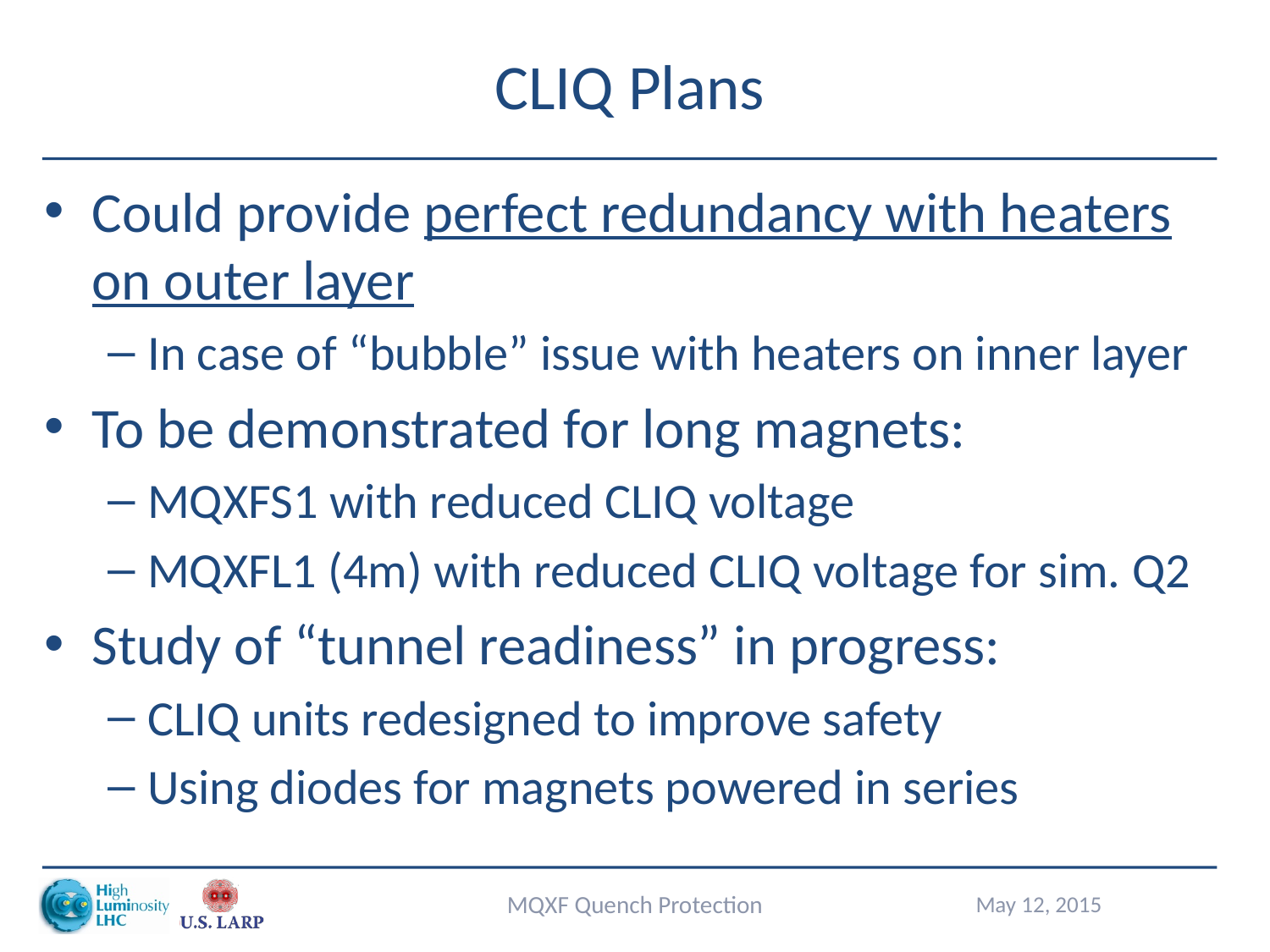

# CLIQ Plans
Could provide perfect redundancy with heaters on outer layer
In case of “bubble” issue with heaters on inner layer
To be demonstrated for long magnets:
MQXFS1 with reduced CLIQ voltage
MQXFL1 (4m) with reduced CLIQ voltage for sim. Q2
Study of “tunnel readiness” in progress:
CLIQ units redesigned to improve safety
Using diodes for magnets powered in series

MQXF Quench Protection
May 12, 2015